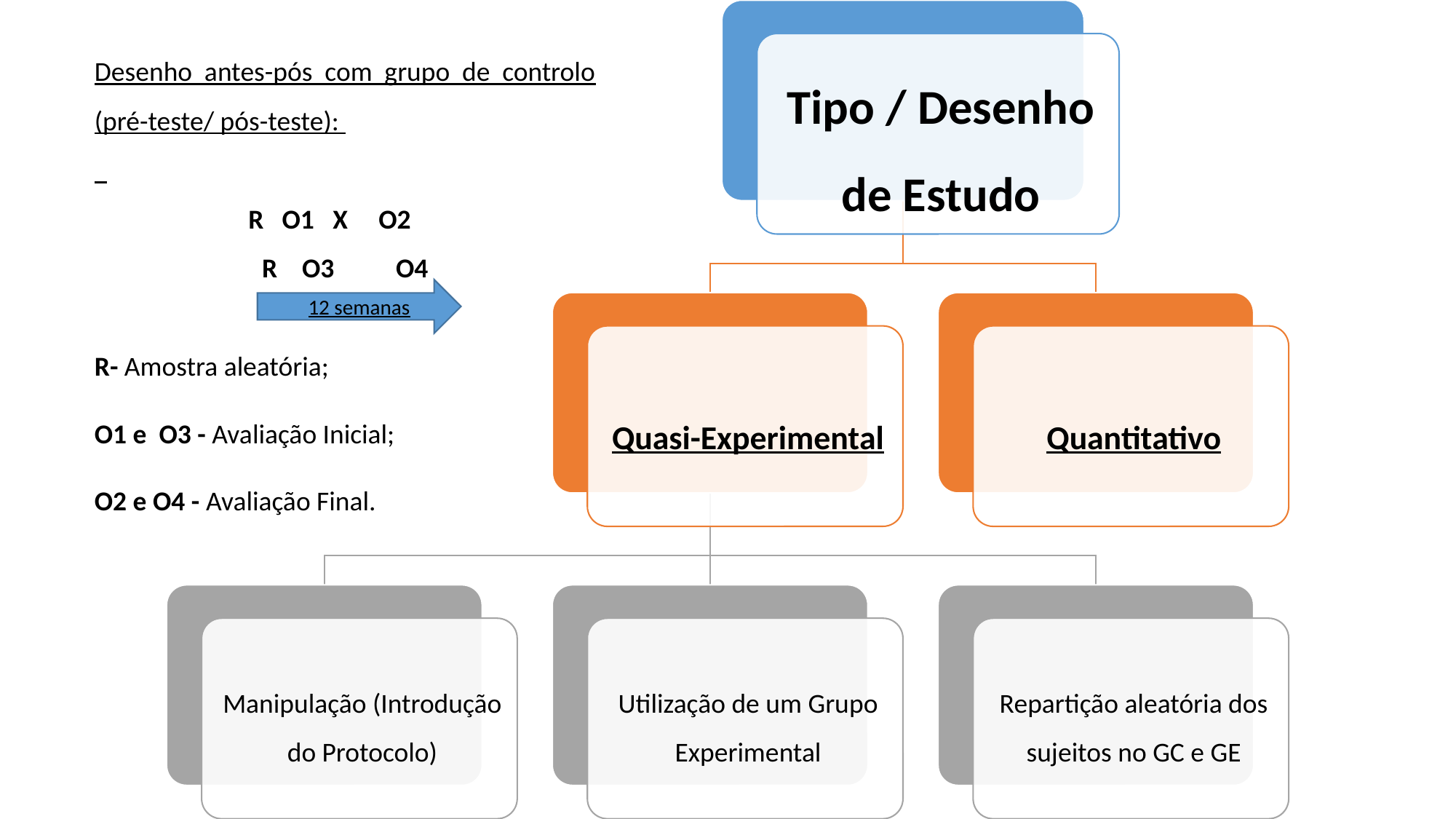

Tipo / Desenho de Estudo
Quasi-Experimental
Manipulação (Introdução do Protocolo)
Utilização de um Grupo Experimental
Repartição aleatória dos sujeitos no GC e GE
Quantitativo
Desenho antes-pós com grupo de controlo (pré-teste/ pós-teste):

R   O1   X     O2
R    O3          O4

R- Amostra aleatória;
O1 e  O3 - Avaliação Inicial;
O2 e O4 - Avaliação Final.

12 semanas